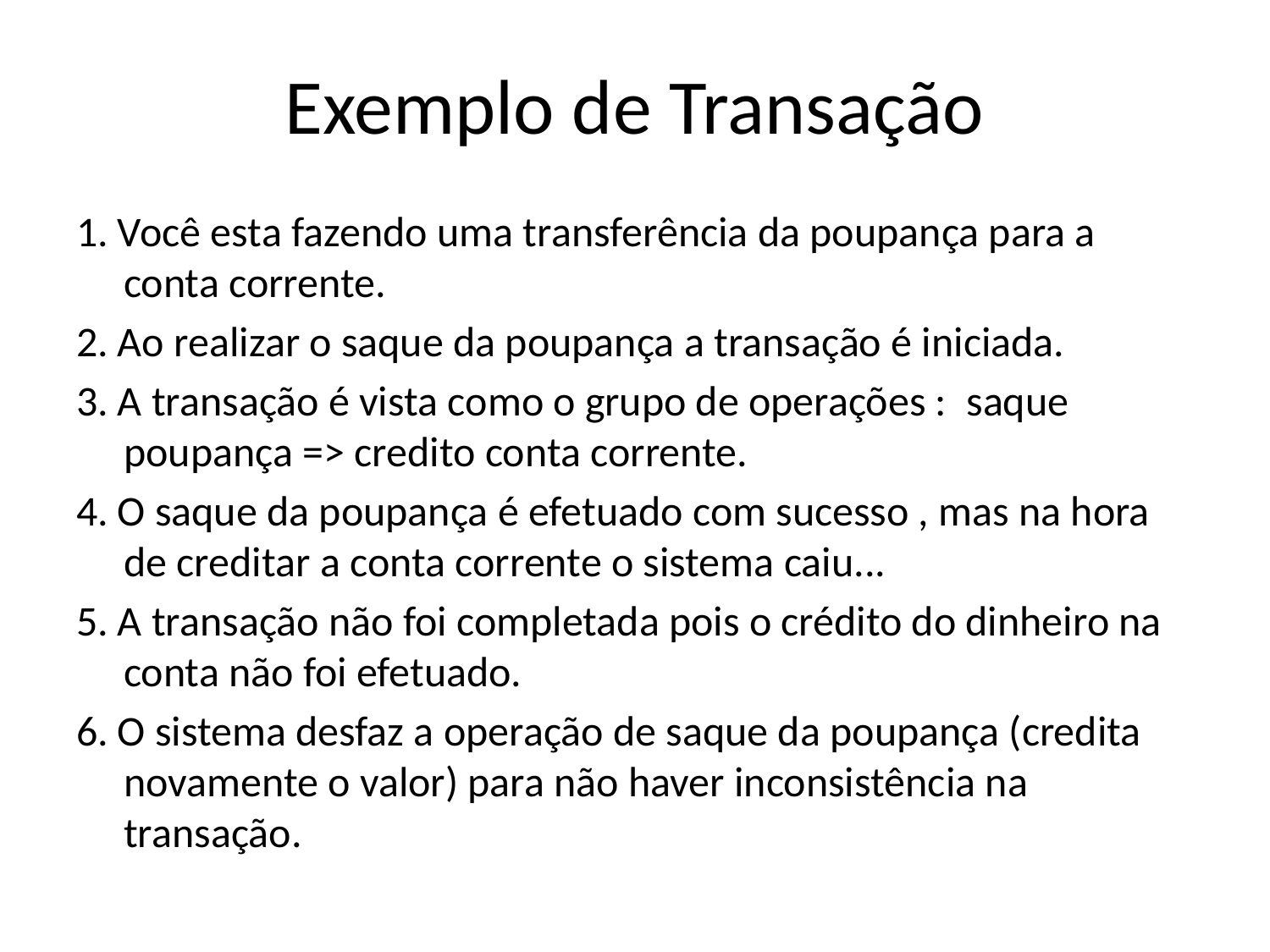

# Exemplo de Transação
1. Você esta fazendo uma transferência da poupança para a conta corrente.
2. Ao realizar o saque da poupança a transação é iniciada.
3. A transação é vista como o grupo de operações :  saque poupança => credito conta corrente.
4. O saque da poupança é efetuado com sucesso , mas na hora de creditar a conta corrente o sistema caiu...
5. A transação não foi completada pois o crédito do dinheiro na conta não foi efetuado.
6. O sistema desfaz a operação de saque da poupança (credita novamente o valor) para não haver inconsistência na transação.